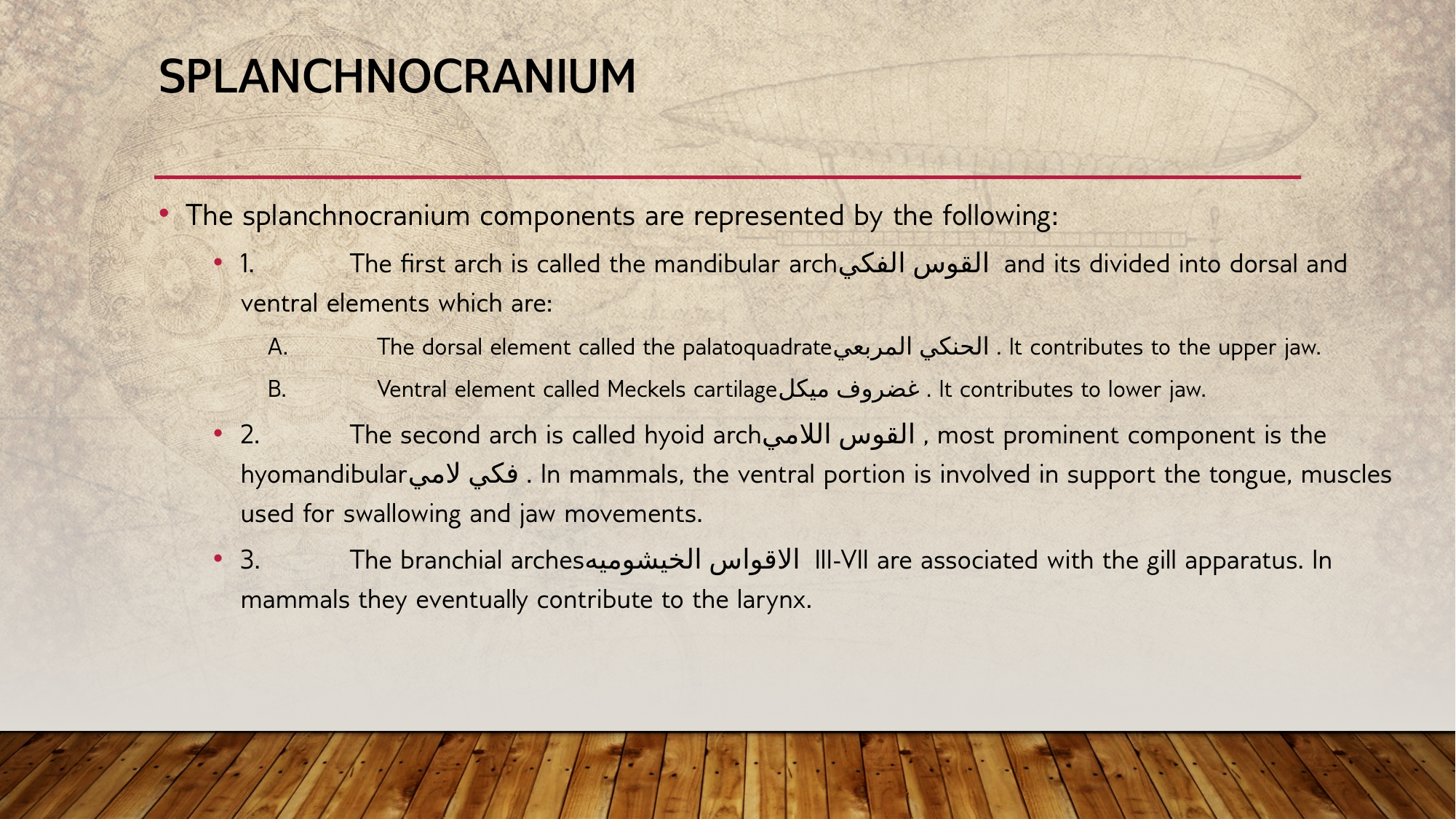

# Splanchnocranium
The splanchnocranium components are represented by the following:
1.	The first arch is called the mandibular archالقوس الفكي  and its divided into dorsal and ventral elements which are:
A.	The dorsal element called the palatoquadrateالحنكي المربعي . It contributes to the upper jaw.
B.	Ventral element called Meckels cartilageغضروف ميكل . It contributes to lower jaw.
2.	The second arch is called hyoid archالقوس اللامي , most prominent component is the hyomandibularفكي لامي . In mammals, the ventral portion is involved in support the tongue, muscles used for swallowing and jaw movements.
3.	The branchial archesالاقواس الخيشوميه  III-VII are associated with the gill apparatus. In mammals they eventually contribute to the larynx.